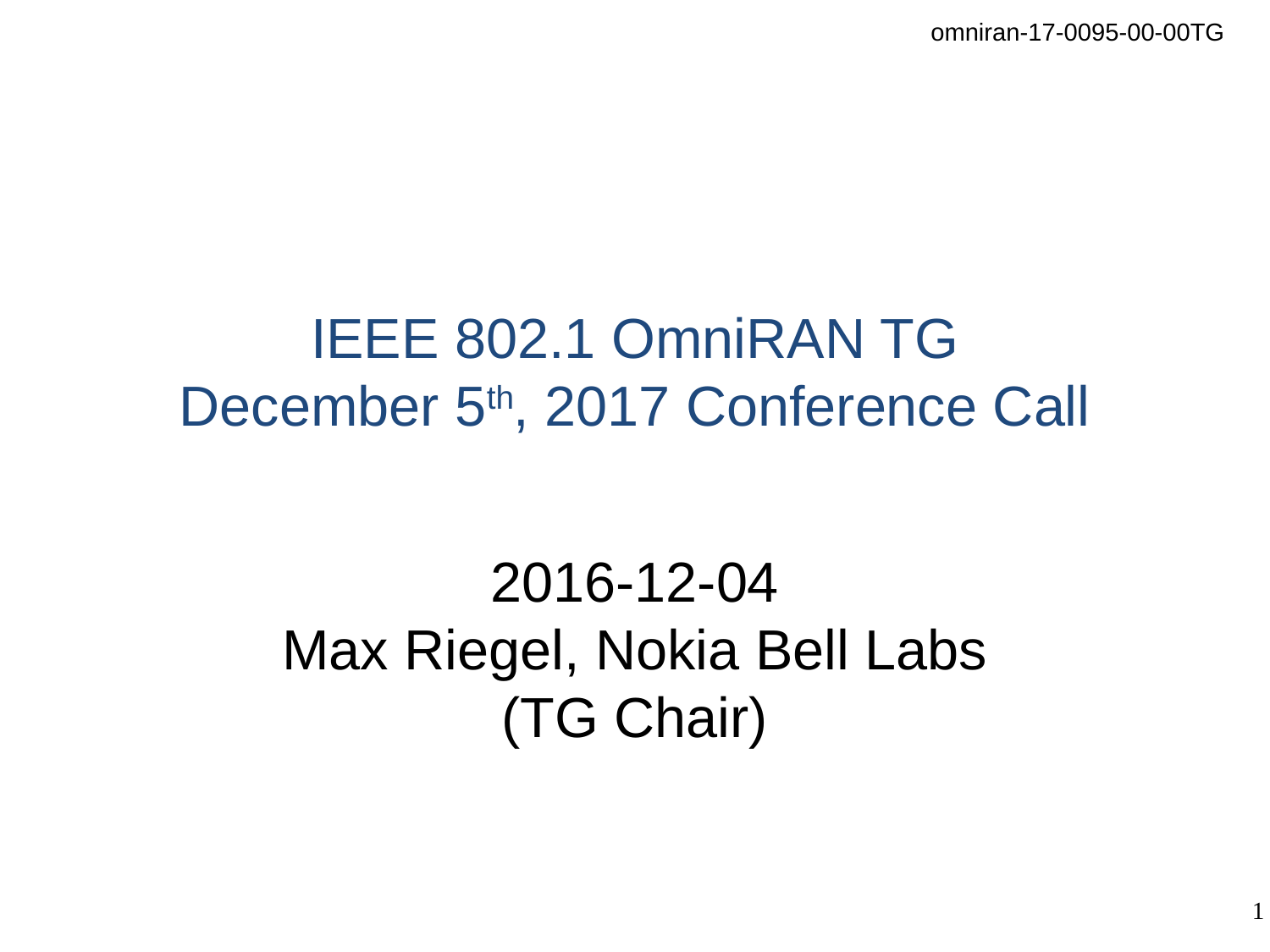

# IEEE 802.1 OmniRAN TG December 5th, 2017 Conference Call
2016-12-04
Max Riegel, Nokia Bell Labs
(TG Chair)